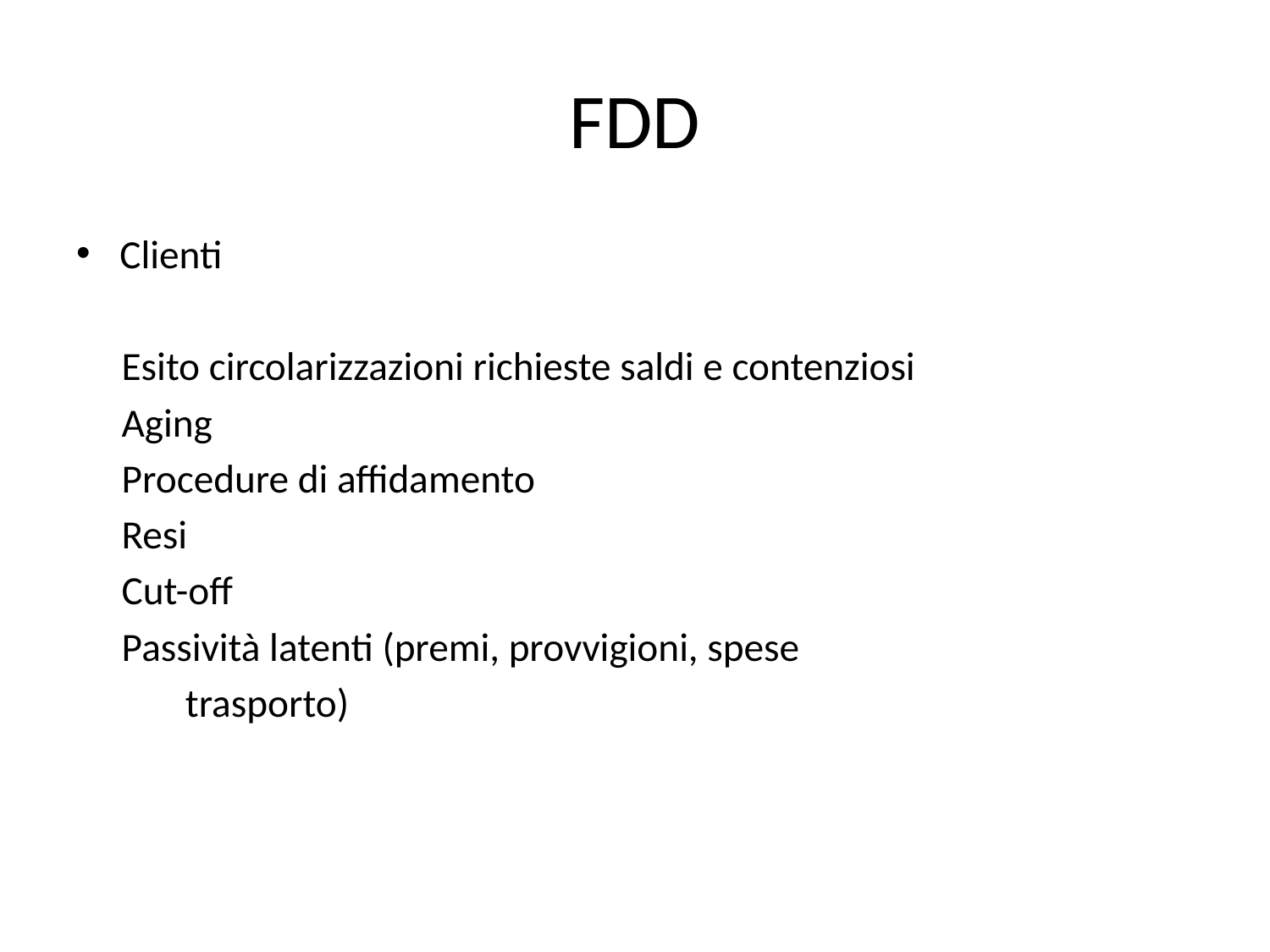

# FDD
Clienti

     Esito circolarizzazioni richieste saldi e contenziosi
     Aging
     Procedure di affidamento
     Resi
     Cut-off
     Passività latenti (premi, provvigioni, spese
            trasporto)